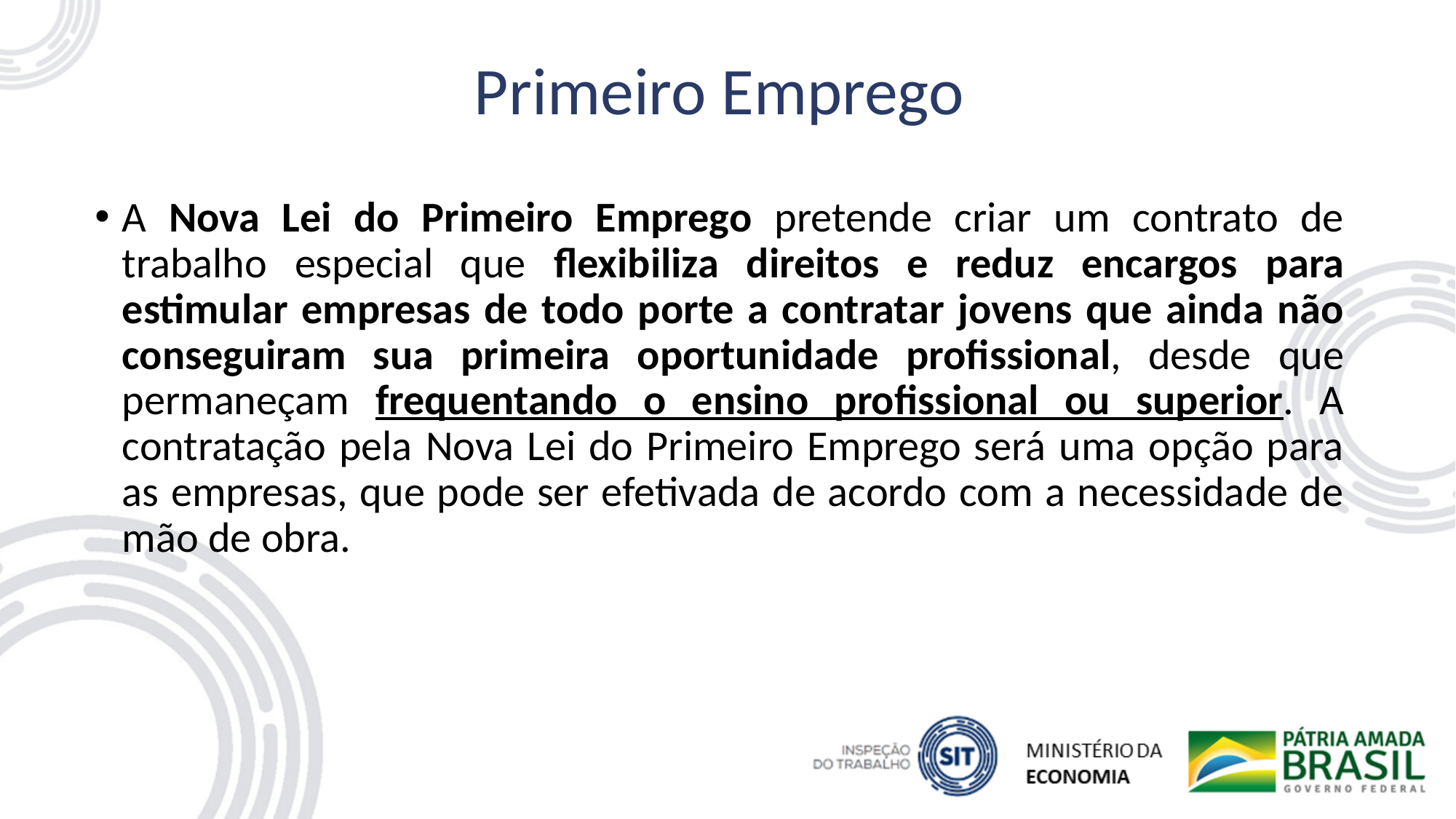

# Primeiro Emprego
A Nova Lei do Primeiro Emprego pretende criar um contrato de trabalho especial que flexibiliza direitos e reduz encargos para estimular empresas de todo porte a contratar jovens que ainda não conseguiram sua primeira oportunidade profissional, desde que permaneçam frequentando o ensino profissional ou superior. A contratação pela Nova Lei do Primeiro Emprego será uma opção para as empresas, que pode ser efetivada de acordo com a necessidade de mão de obra.